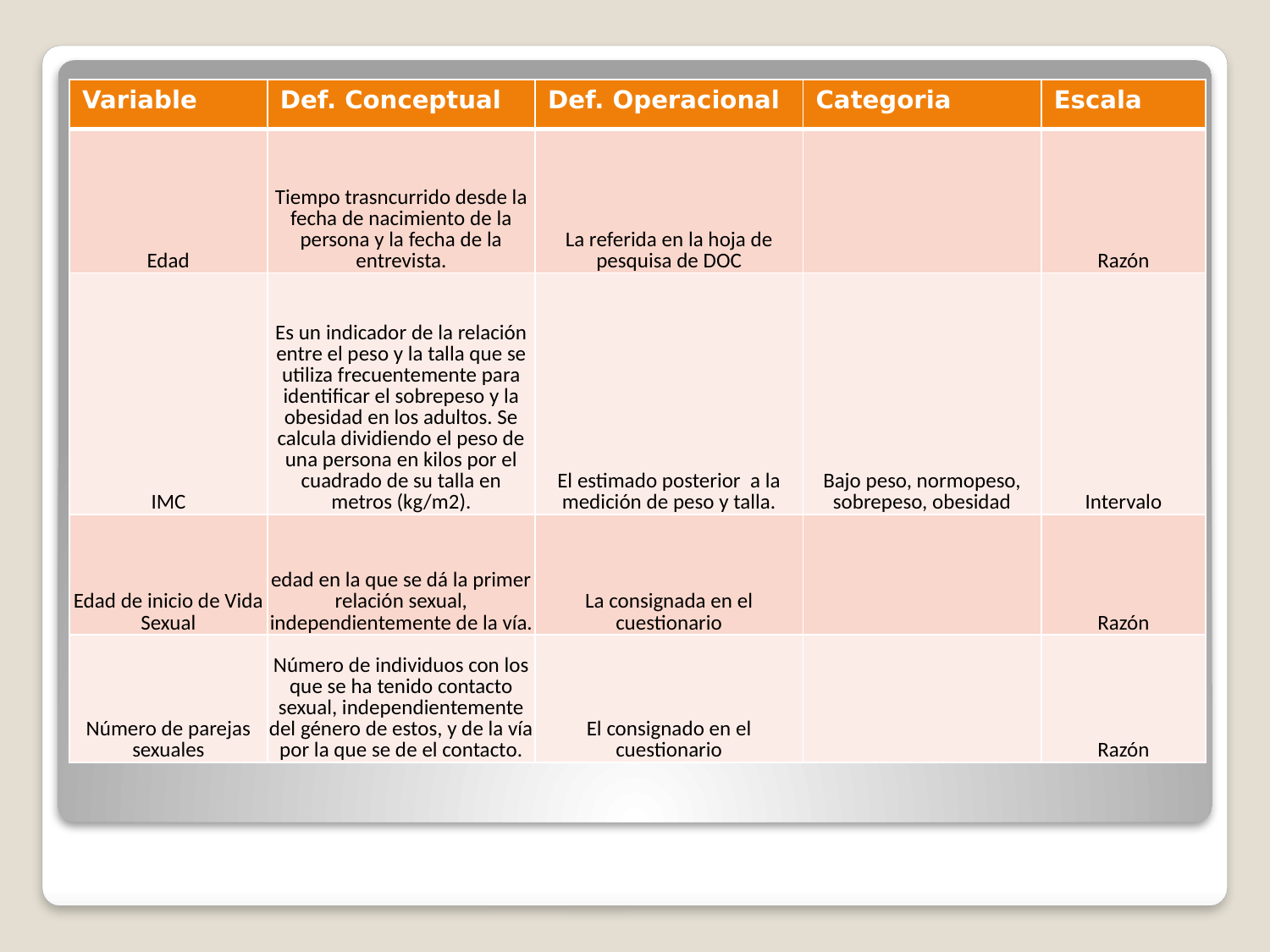

| Variable | Def. Conceptual | Def. Operacional | Categoria | Escala |
| --- | --- | --- | --- | --- |
| Edad | Tiempo trasncurrido desde la fecha de nacimiento de la persona y la fecha de la entrevista. | La referida en la hoja de pesquisa de DOC |  | Razón |
| IMC | Es un indicador de la relación entre el peso y la talla que se utiliza frecuentemente para identificar el sobrepeso y la obesidad en los adultos. Se calcula dividiendo el peso de una persona en kilos por el cuadrado de su talla en metros (kg/m2). | El estimado posterior a la medición de peso y talla. | Bajo peso, normopeso, sobrepeso, obesidad | Intervalo |
| Edad de inicio de Vida Sexual | edad en la que se dá la primer relación sexual, independientemente de la vía. | La consignada en el cuestionario |  | Razón |
| Número de parejas sexuales | Número de individuos con los que se ha tenido contacto sexual, independientemente del género de estos, y de la vía por la que se de el contacto. | El consignado en el cuestionario |  | Razón |
#